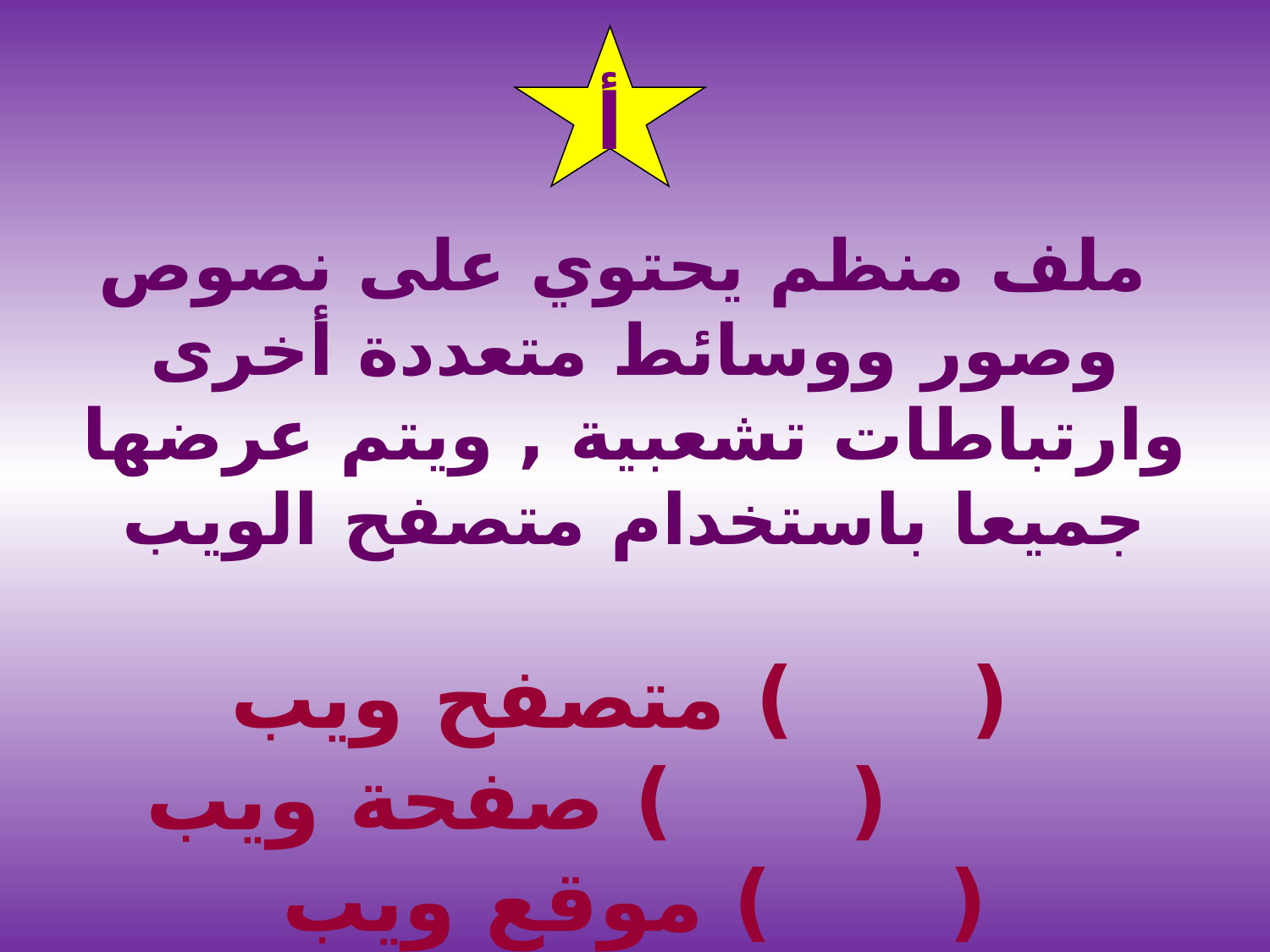

أ
 ملف منظم يحتوي على نصوص وصور ووسائط متعددة أخرى وارتباطات تشعبية , ويتم عرضها جميعا باستخدام متصفح الويب

 (      ) متصفح ويب
        (      ) صفحة ويب
(      ) موقع ويب